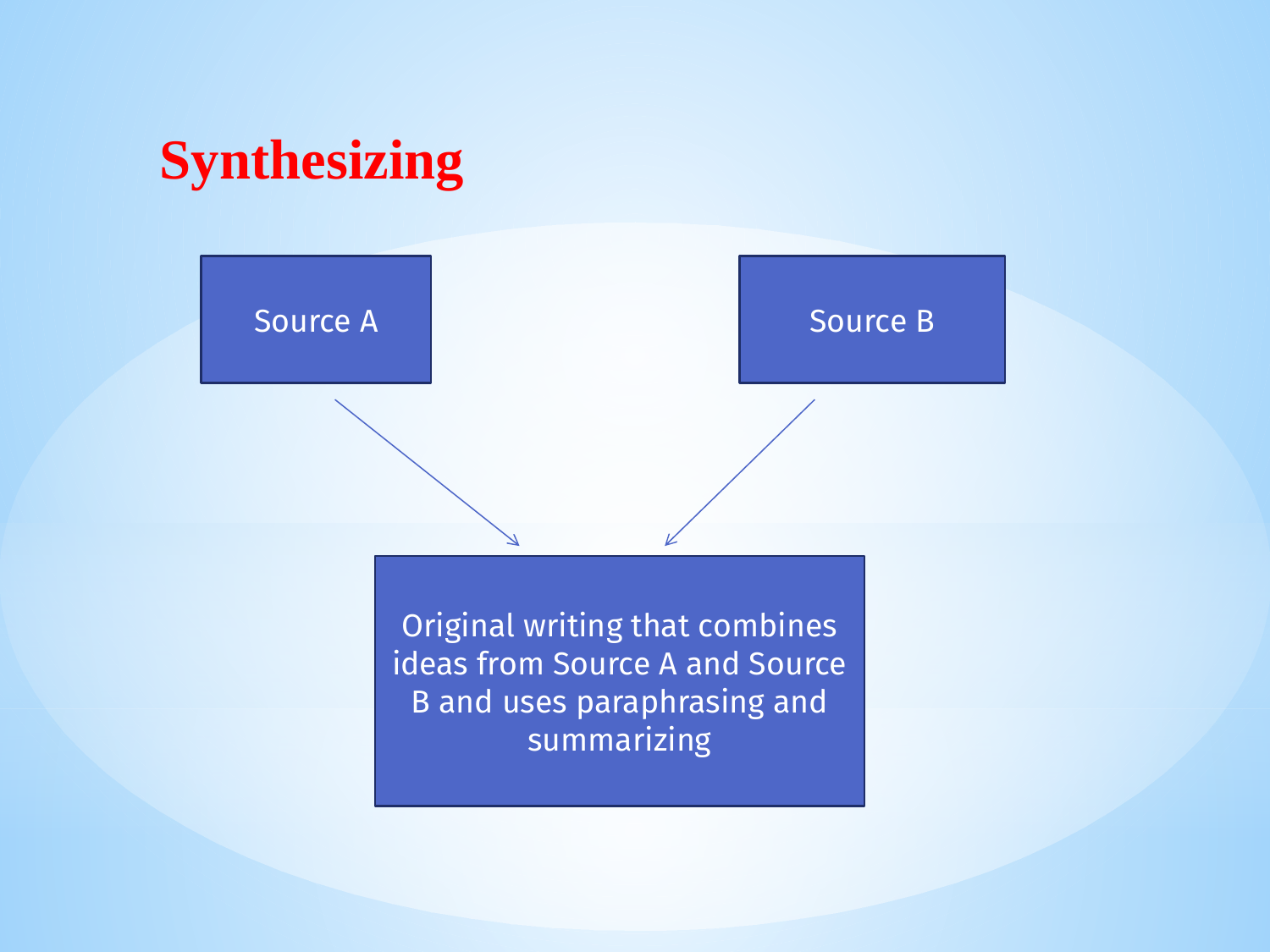

Synthesizing
Source A
Source B
Original writing that combines ideas from Source A and Source B and uses paraphrasing and summarizing